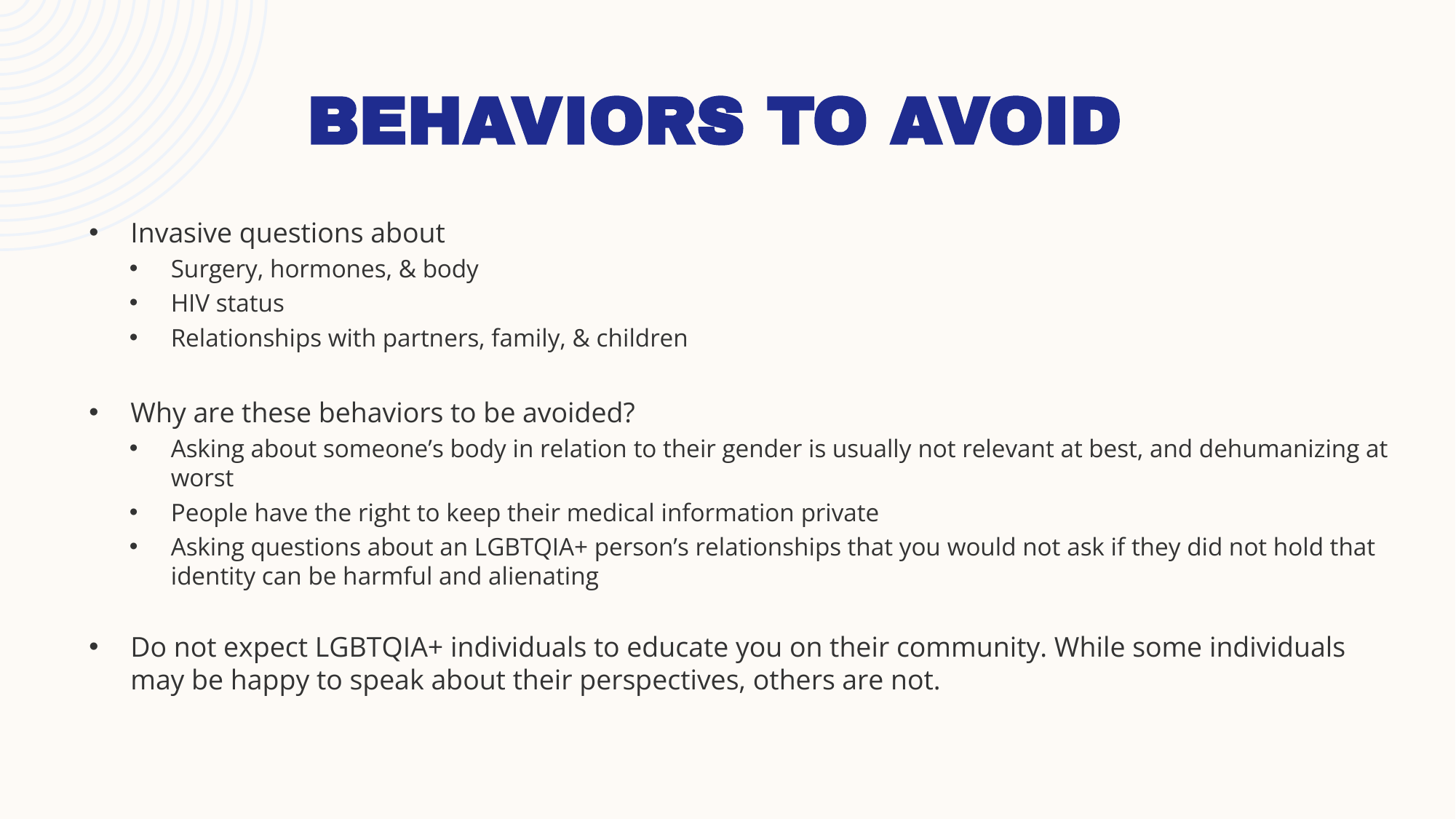

# Behaviors to avoid
Invasive questions about
Surgery, hormones, & body
HIV status
Relationships with partners, family, & children

Why are these behaviors to be avoided?
Asking about someone’s body in relation to their gender is usually not relevant at best, and dehumanizing at worst
People have the right to keep their medical information private
Asking questions about an LGBTQIA+ person’s relationships that you would not ask if they did not hold that identity can be harmful and alienating

Do not expect LGBTQIA+ individuals to educate you on their community. While some individuals may be happy to speak about their perspectives, others are not.